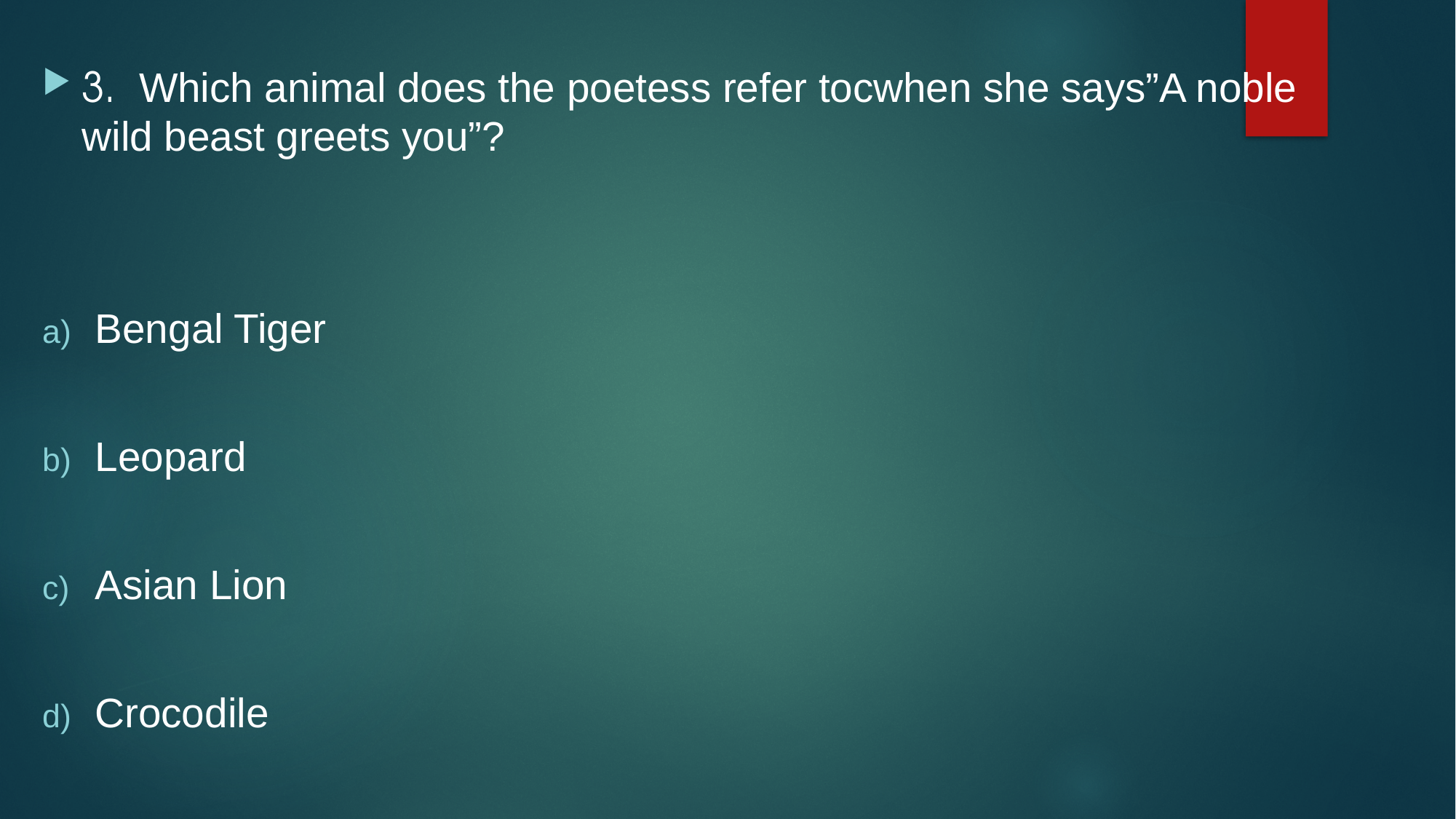

3.  Which animal does the poetess refer tocwhen she says”A noble wild beast greets you”?

Bengal Tiger

Leopard

Asian Lion

Crocodile